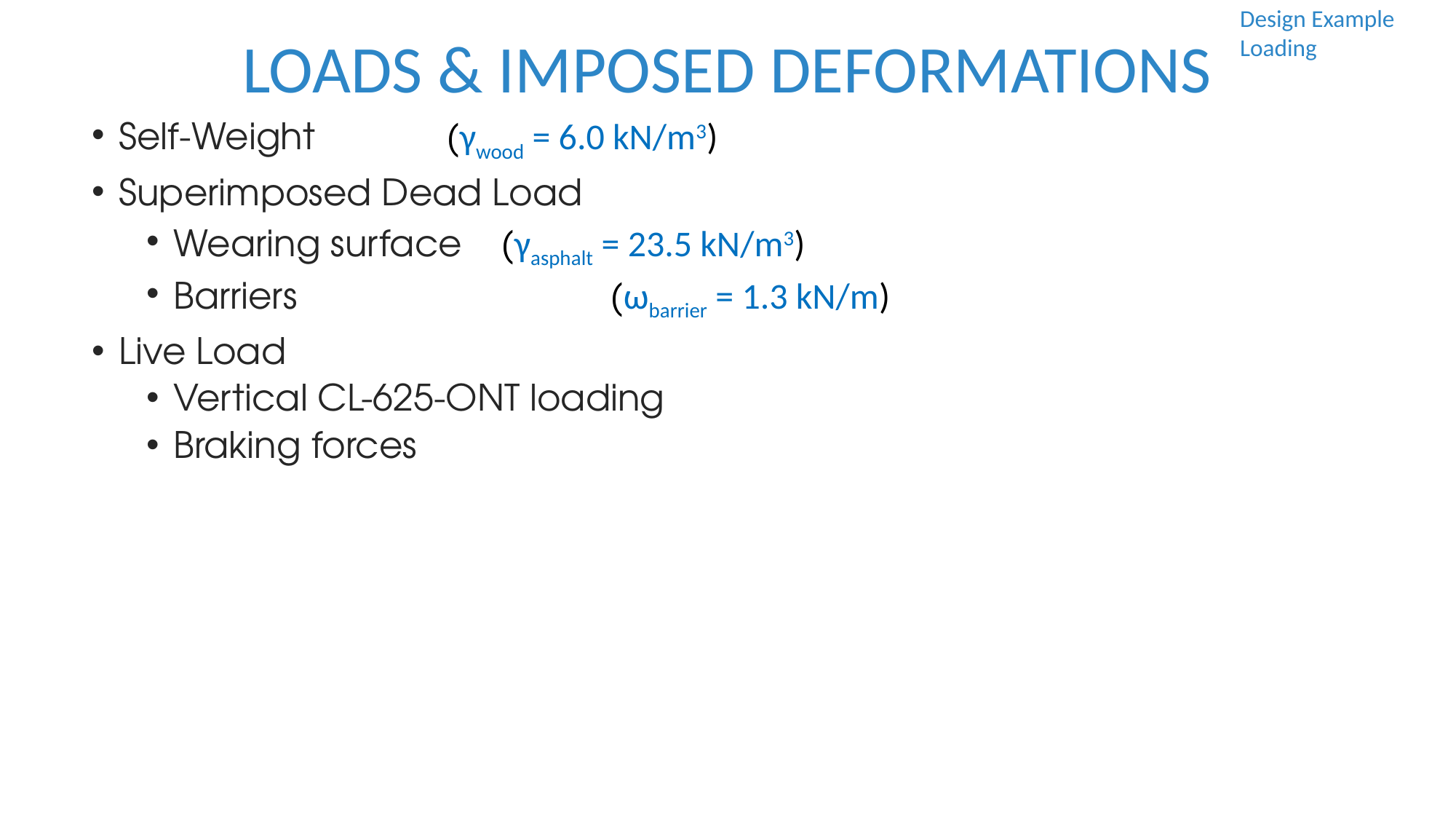

LOADS & IMPOSED DEFORMATIONS
Design Example
Loading
Self-Weight		(γwood = 6.0 kN/m3)
Superimposed Dead Load
Wearing surface	(γasphalt = 23.5 kN/m3)
Barriers			(ωbarrier = 1.3 kN/m)
Live Load
Vertical CL-625-ONT loading
Braking forces